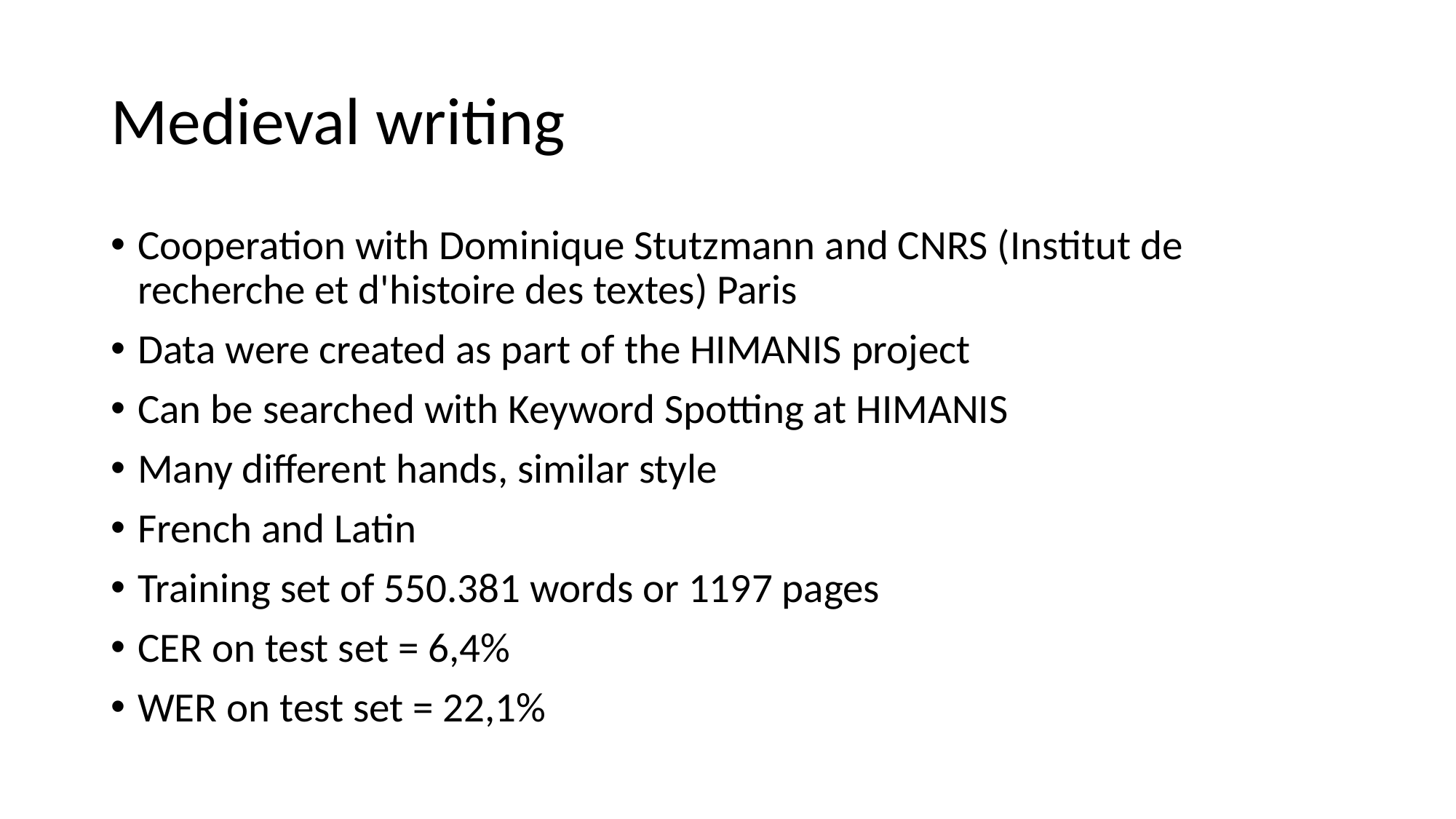

# Medieval writing
Cooperation with Dominique Stutzmann and CNRS (Institut de recherche et d'histoire des textes) Paris
Data were created as part of the HIMANIS project
Can be searched with Keyword Spotting at HIMANIS
Many different hands, similar style
French and Latin
Training set of 550.381 words or 1197 pages
CER on test set = 6,4%
WER on test set = 22,1%